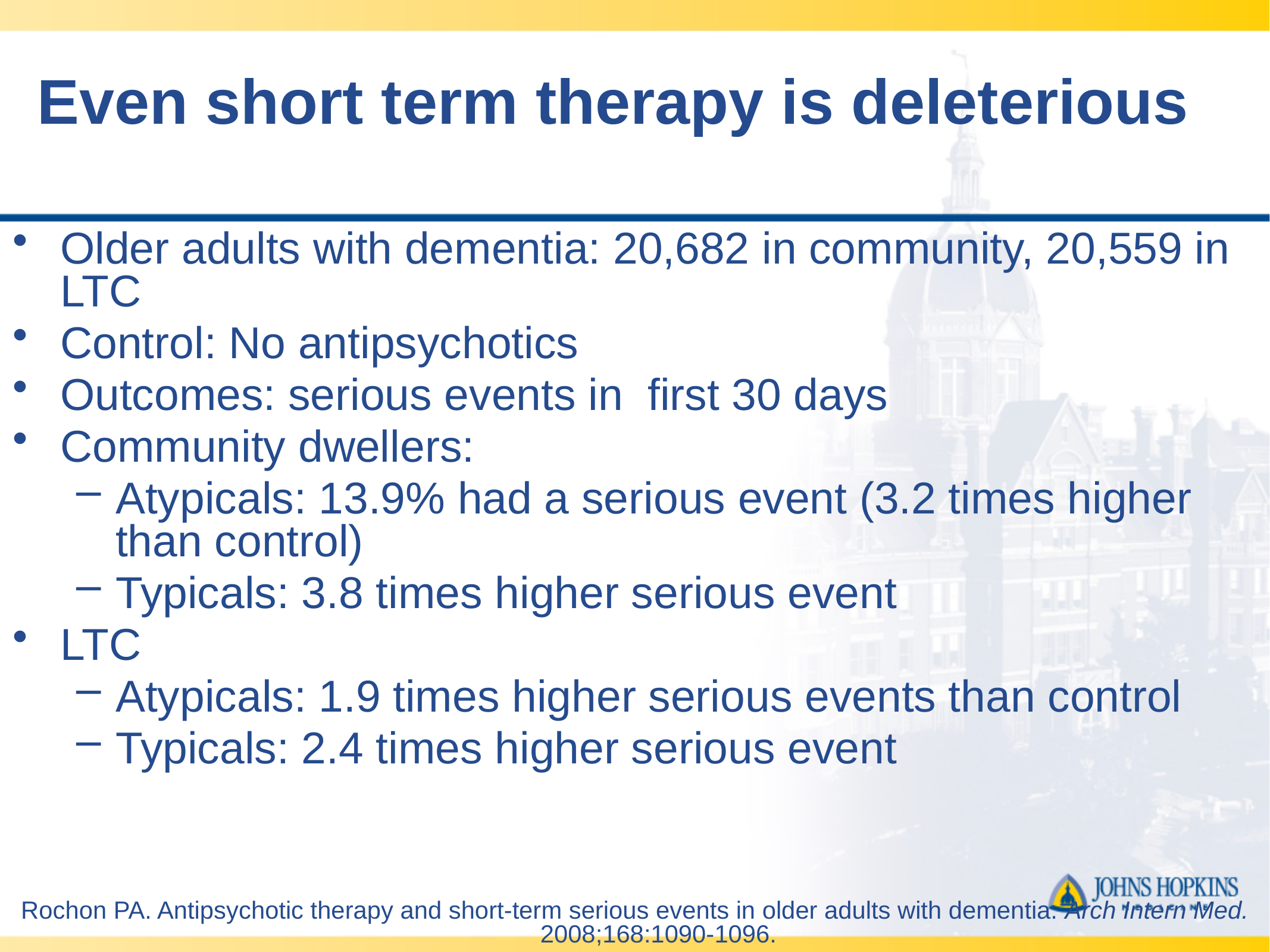

# Even short term therapy is deleterious
Older adults with dementia: 20,682 in community, 20,559 in LTC
Control: No antipsychotics
Outcomes: serious events in  first 30 days
Community dwellers:
Atypicals: 13.9% had a serious event (3.2 times higher than control)
Typicals: 3.8 times higher serious event
LTC
Atypicals: 1.9 times higher serious events than control
Typicals: 2.4 times higher serious event

Rochon PA. Antipsychotic therapy and short-term serious events in older adults with dementia. Arch Intern Med. 2008;168:1090-1096.